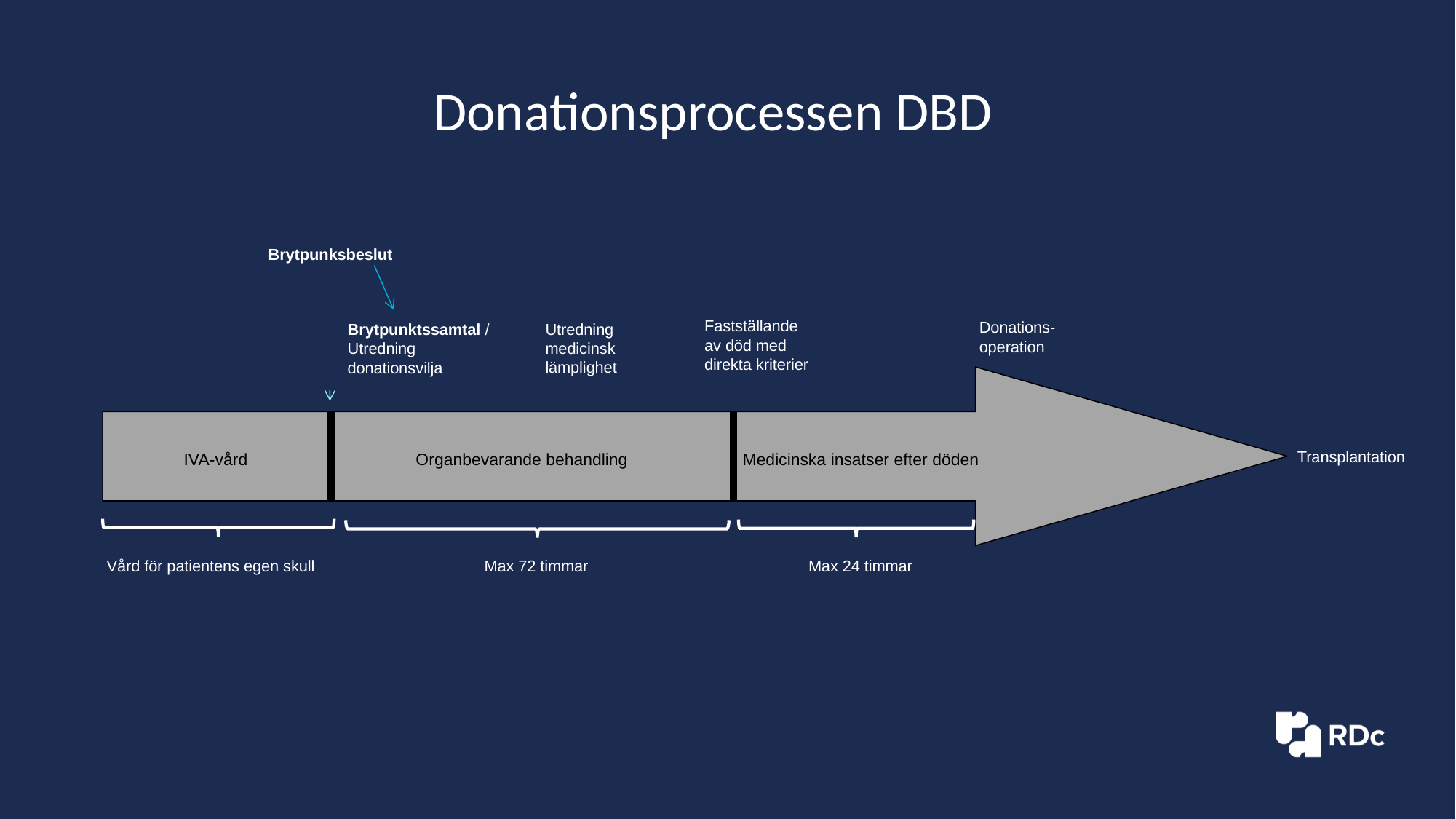

Donationsprocessen DBD
Brytpunksbeslut
Fastställande av död med direkta kriterier
Donations-
operation
Utredning
medicinsk
lämplighet
Brytpunktssamtal /Utredning
donationsvilja

Transplantation
Organbevarande behandling
Medicinska insatser efter döden
IVA-vård

Max 24 timmar
Vård för patientens egen skull
Max 72 timmar